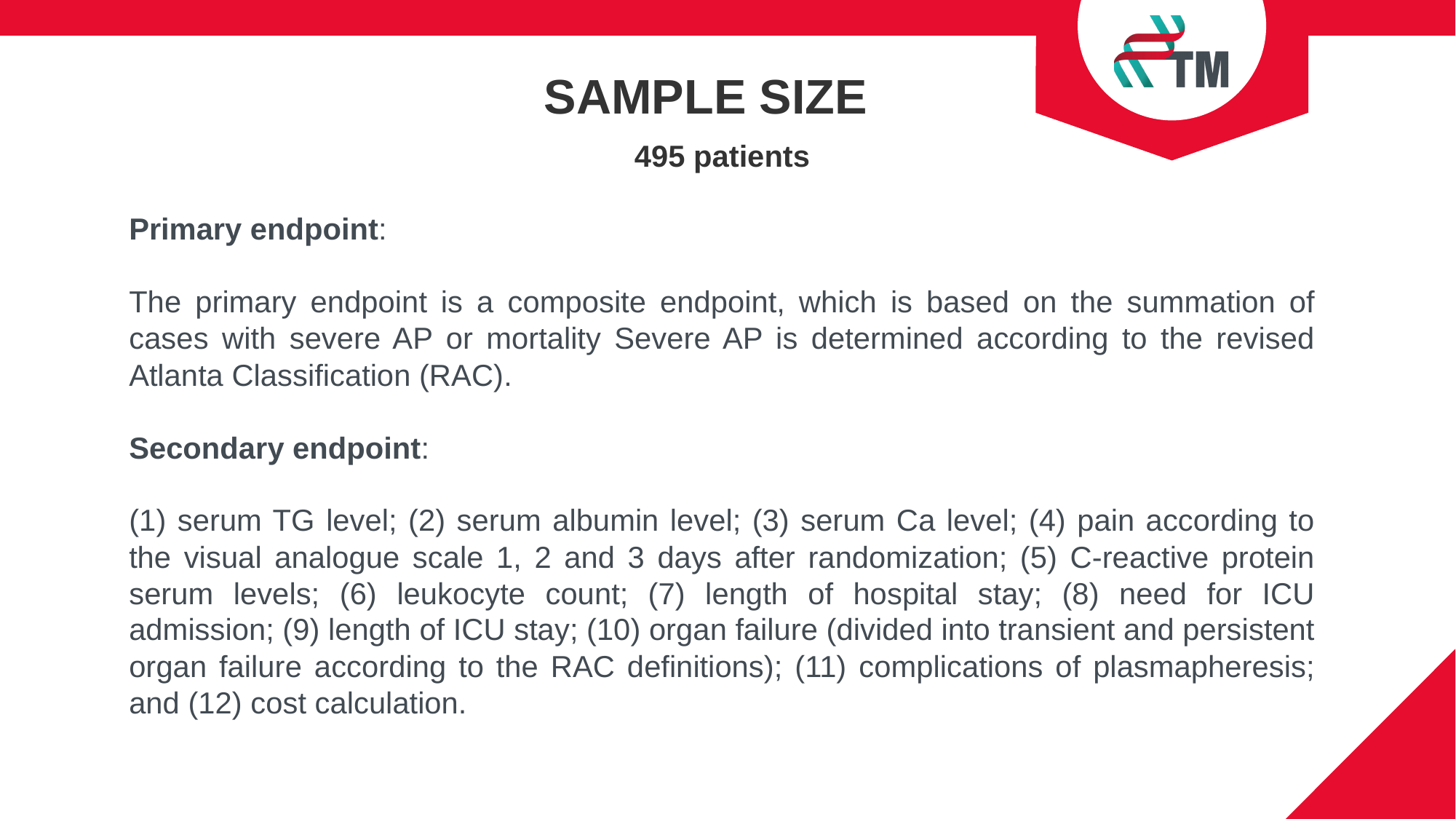

SAMPLE SIZE
495 patients

Primary endpoint:

The primary endpoint is a composite endpoint, which is based on the summation of cases with severe AP or mortality Severe AP is determined according to the revised Atlanta Classification (RAC).

Secondary endpoint:

(1) serum TG level; (2) serum albumin level; (3) serum Ca level; (4) pain according to the visual analogue scale 1, 2 and 3 days after randomization; (5) C-reactive protein serum levels; (6) leukocyte count; (7) length of hospital stay; (8) need for ICU admission; (9) length of ICU stay; (10) organ failure (divided into transient and persistent organ failure according to the RAC definitions); (11) complications of plasmapheresis; and (12) cost calculation.